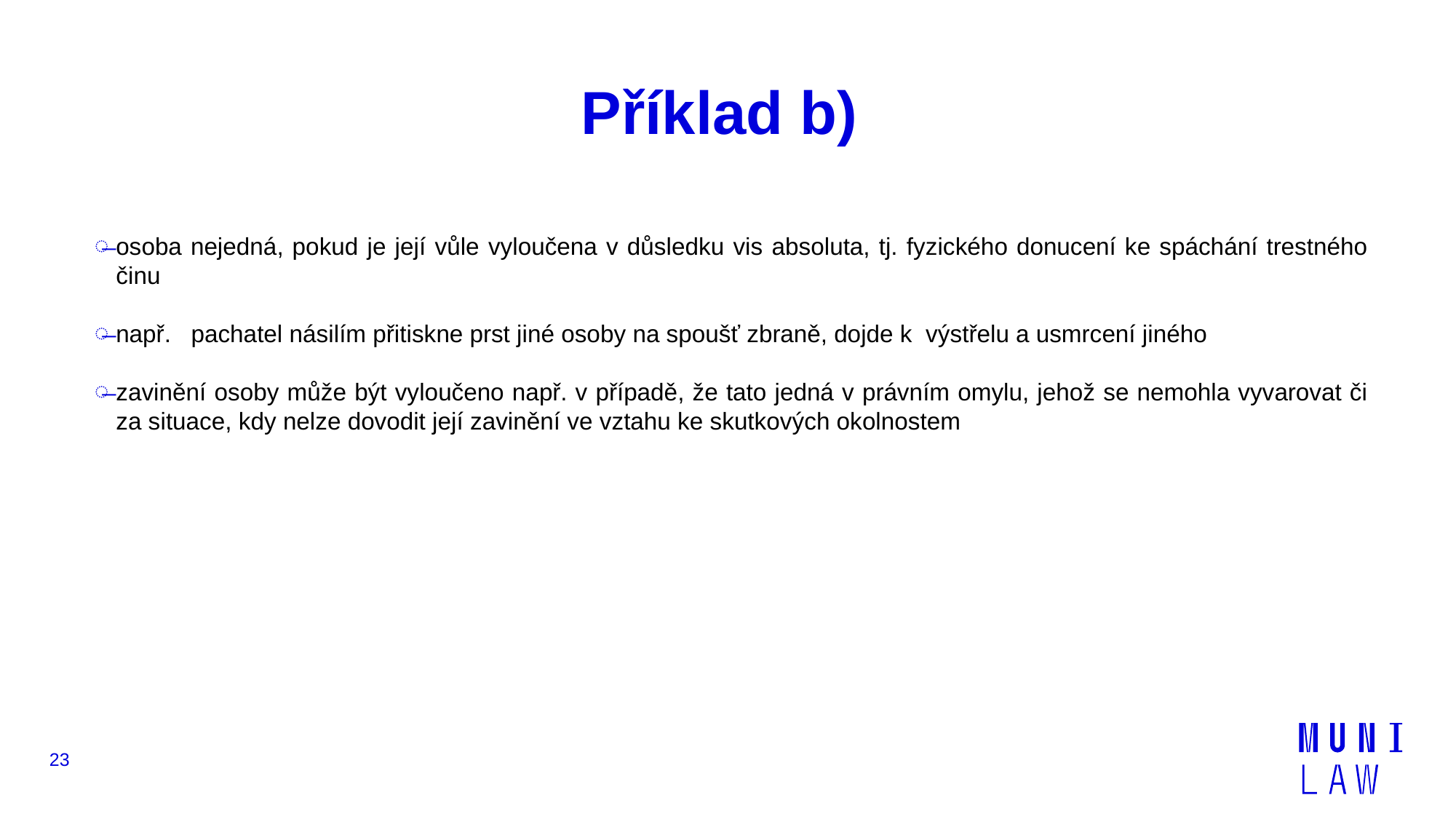

# Příklad b)

osoba nejedná, pokud je její vůle vyloučena v důsledku vis absoluta, tj. fyzického donucení ke spáchání trestného činu

např.   pachatel násilím přitiskne prst jiné osoby na spoušť zbraně, dojde k  výstřelu a usmrcení jiného

zavinění osoby může být vyloučeno např. v případě, že tato jedná v právním omylu, jehož se nemohla vyvarovat či za situace, kdy nelze dovodit její zavinění ve vztahu ke skutkových okolnostem

23